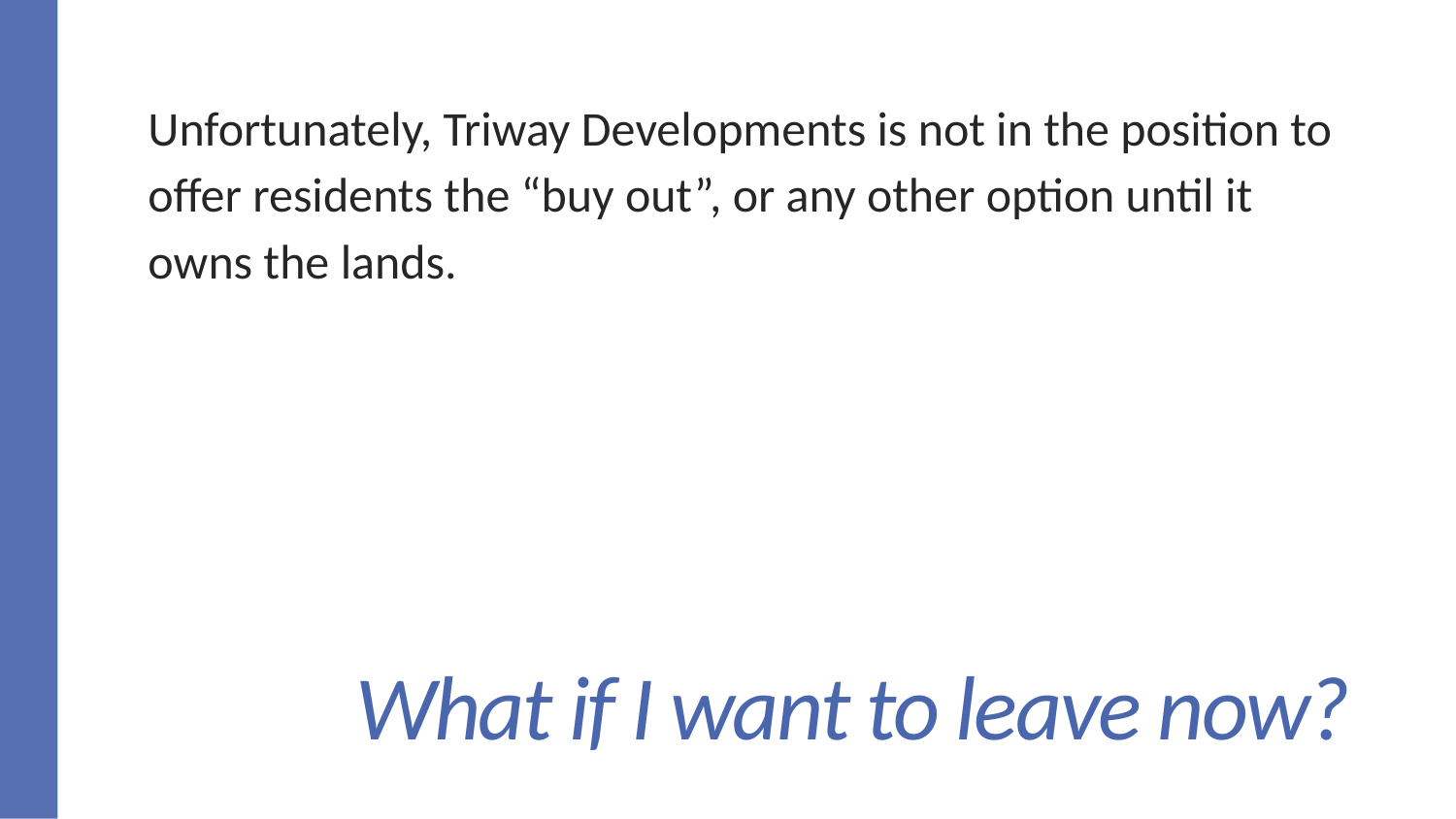

Unfortunately, Triway Developments is not in the position to offer residents the “buy out”, or any other option until it owns the lands.

# What if I want to leave now?